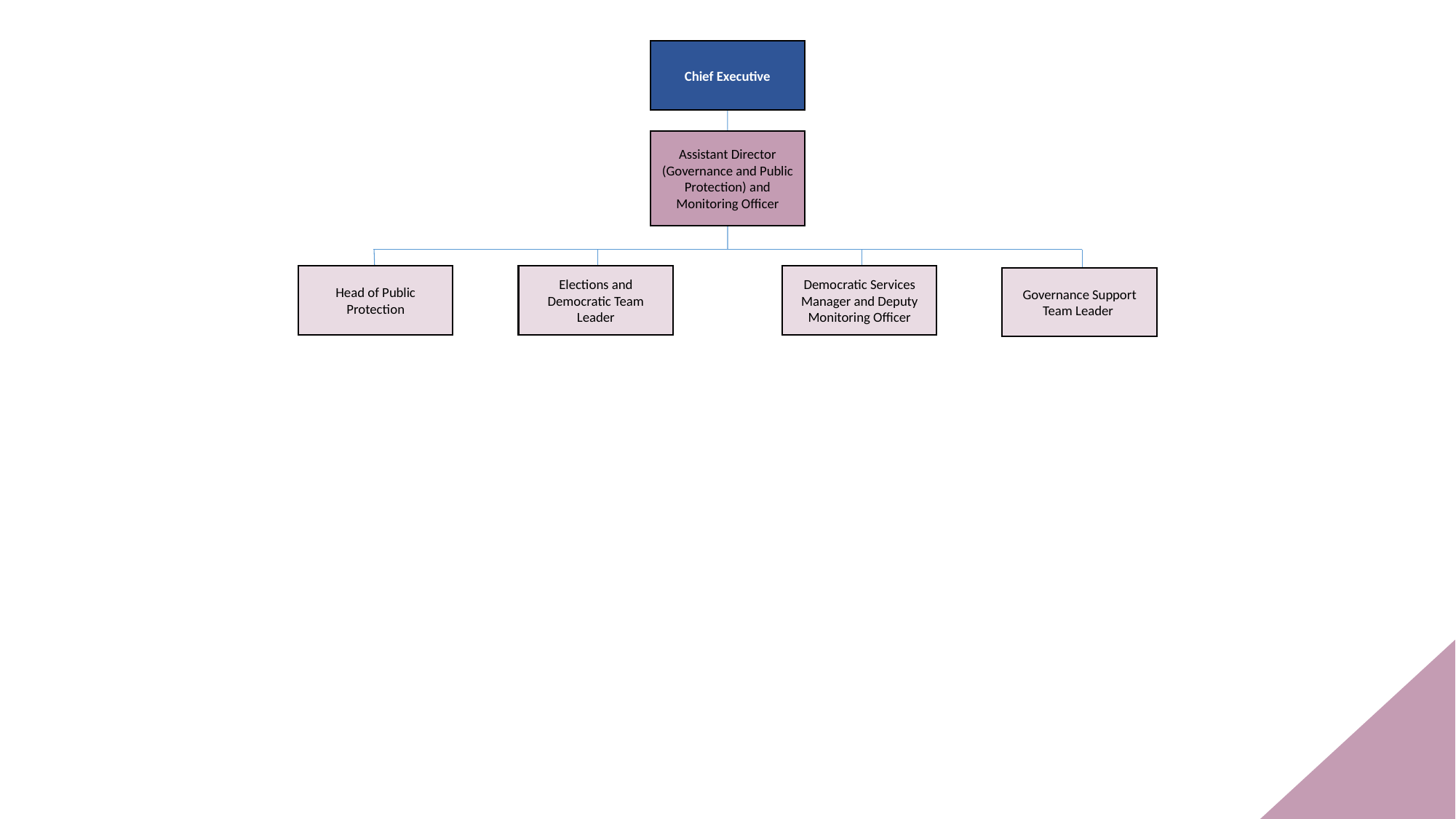

Chief Executive
Assistant Director (Governance and Public Protection) and Monitoring Officer
Head of Public Protection
Elections and Democratic Team Leader
Democratic Services Manager and Deputy Monitoring Officer
Governance Support Team Leader